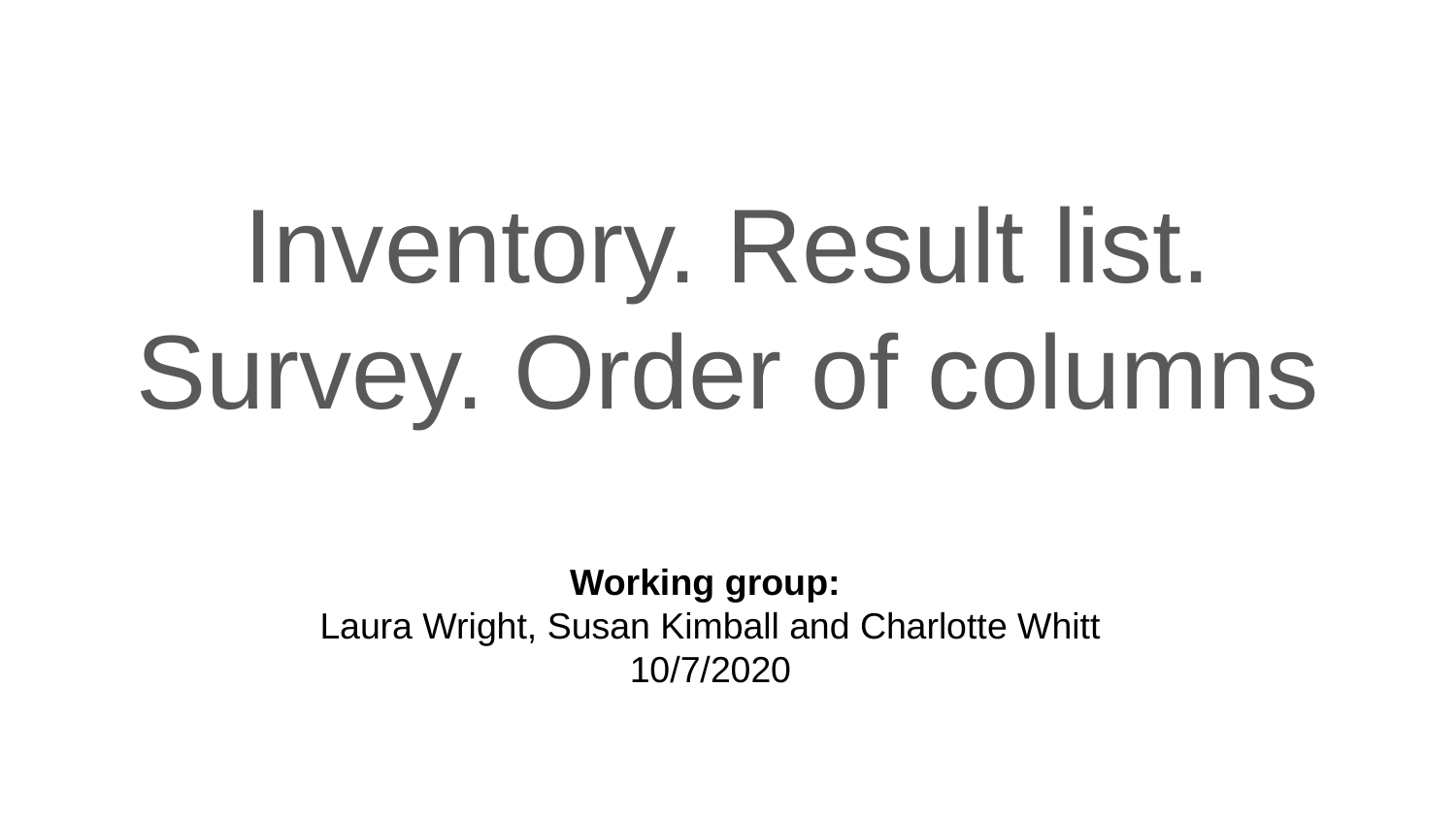

# Inventory. Result list. Survey. Order of columns

Working group:
Laura Wright, Susan Kimball and Charlotte Whitt
10/7/2020